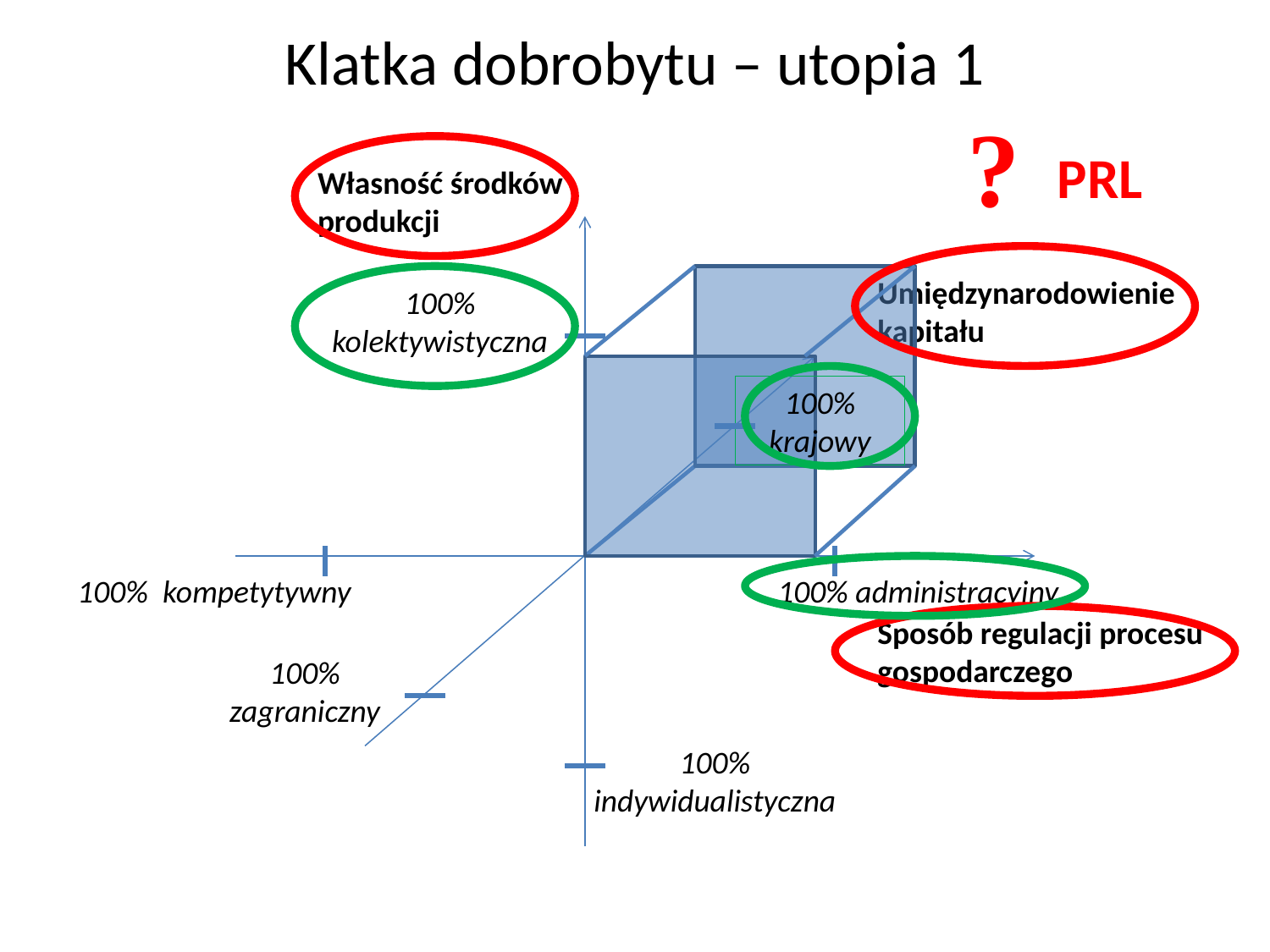

# Klatka dobrobytu – utopia 1
?

PRL
Własność środków produkcji

Umiędzynarodowienie kapitału
100%
kolektywistyczna

100%
krajowy

100%  kompetytywny
100% administracyjny

Sposób regulacji procesu gospodarczego
100%
zagraniczny
100%
indywidualistyczna